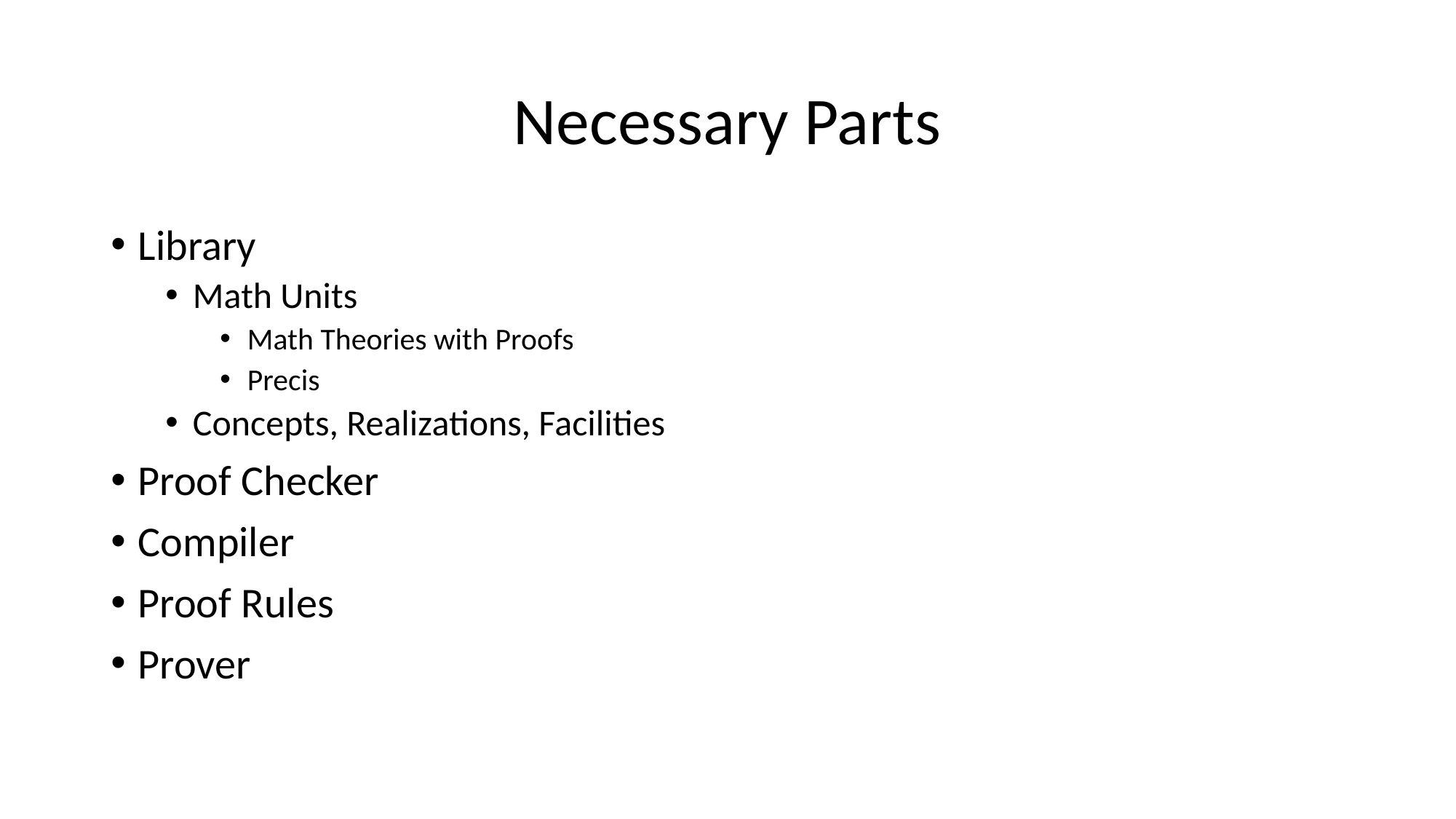

# Necessary Parts
Library
Math Units
Math Theories with Proofs
Precis
Concepts, Realizations, Facilities
Proof Checker
Compiler
Proof Rules
Prover